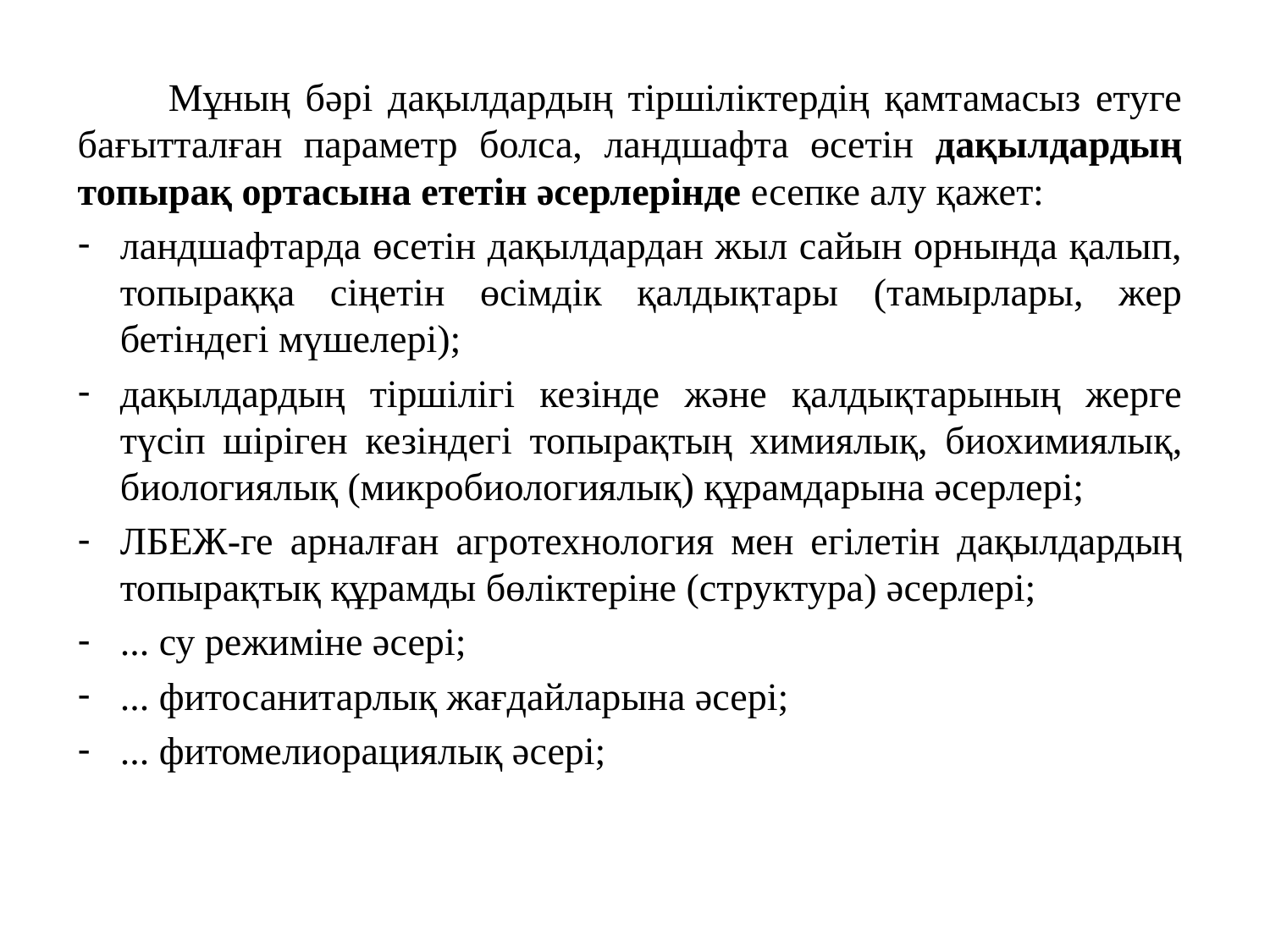

Мұның бәрі дақылдардың тіршіліктердің қамтамасыз етуге бағытталған параметр болса, ландшафта өсетін дақылдардың топырақ ортасына ететін әсерлерінде есепке алу қажет:
ландшафтарда өсетін дақылдардан жыл сайын орнында қалып, топыраққа сіңетін өсімдік қалдықтары (тамырлары, жер бетіндегі мүшелері);
дақылдардың тіршілігі кезінде және қалдықтарының жерге түсіп шіріген кезіндегі топырақтың химиялық, биохимиялық, биологиялық (микробиологиялық) құрамдарына әсерлері;
ЛБЕЖ-ге арналған агротехнология мен егілетін дақылдардың топырақтық құрамды бөліктеріне (структура) әсерлері;
... су режиміне әсері;
... фитосанитарлық жағдайларына әсері;
... фитомелиорациялық әсері;